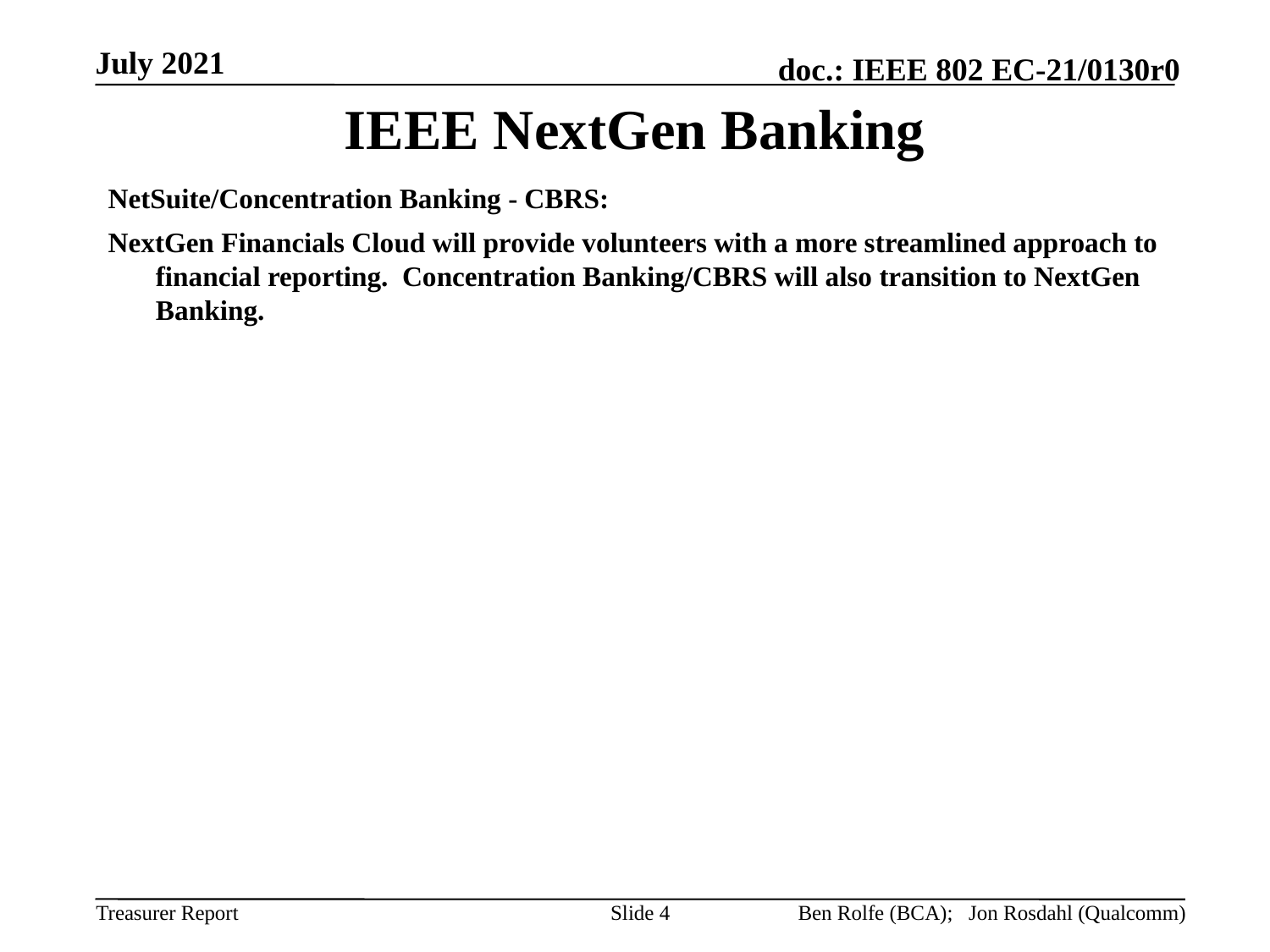

July 2021
# IEEE NextGen Banking
NetSuite/Concentration Banking - CBRS:
NextGen Financials Cloud will provide volunteers with a more streamlined approach to financial reporting.  Concentration Banking/CBRS will also transition to NextGen Banking.

Slide 4
Ben Rolfe (BCA);   Jon Rosdahl (Qualcomm)